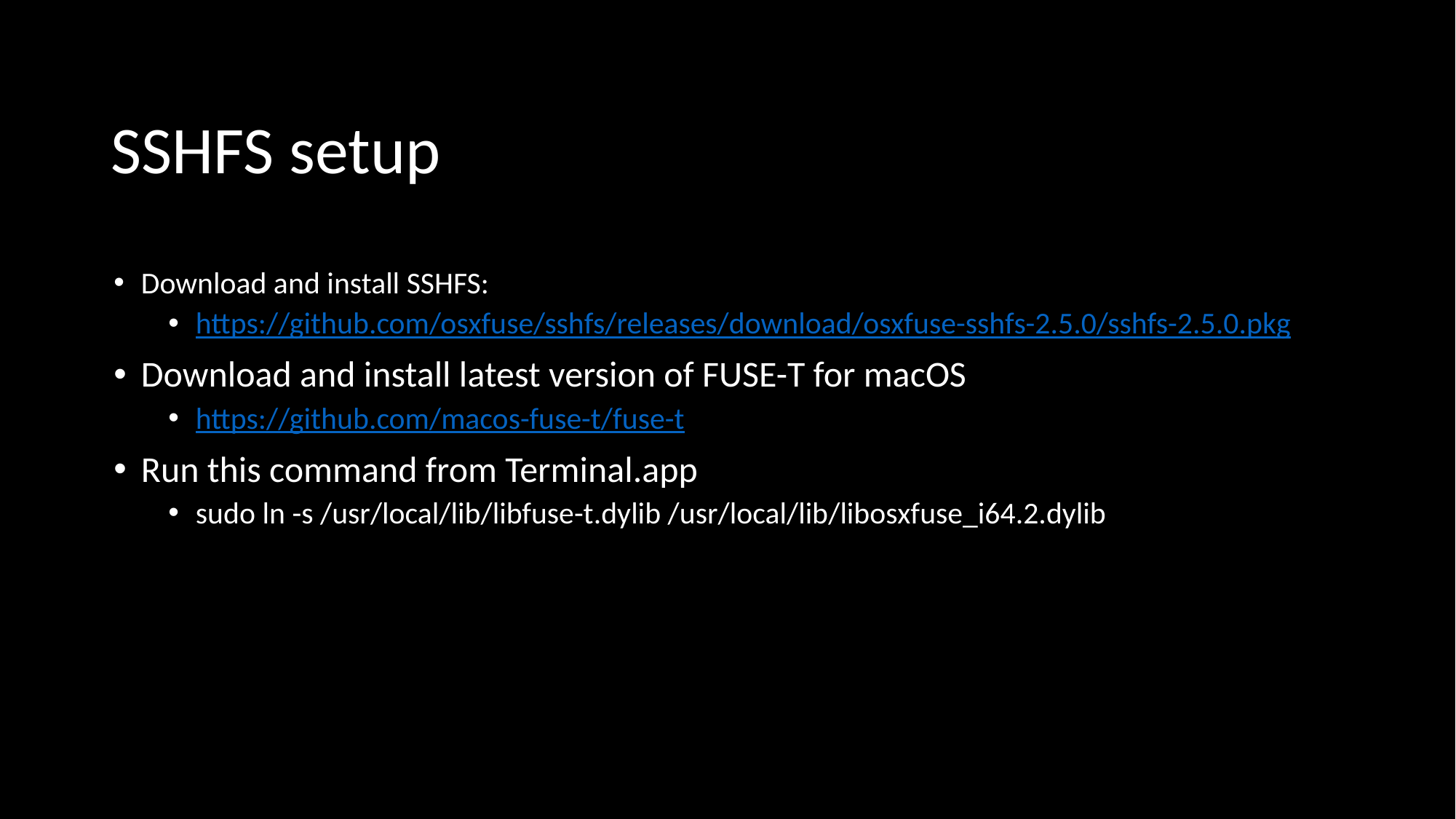

# SSHFS setup
Download and install SSHFS:
https://github.com/osxfuse/sshfs/releases/download/osxfuse-sshfs-2.5.0/sshfs-2.5.0.pkg
Download and install latest version of FUSE-T for macOS
https://github.com/macos-fuse-t/fuse-t
Run this command from Terminal.app
sudo ln -s /usr/local/lib/libfuse-t.dylib /usr/local/lib/libosxfuse_i64.2.dylib